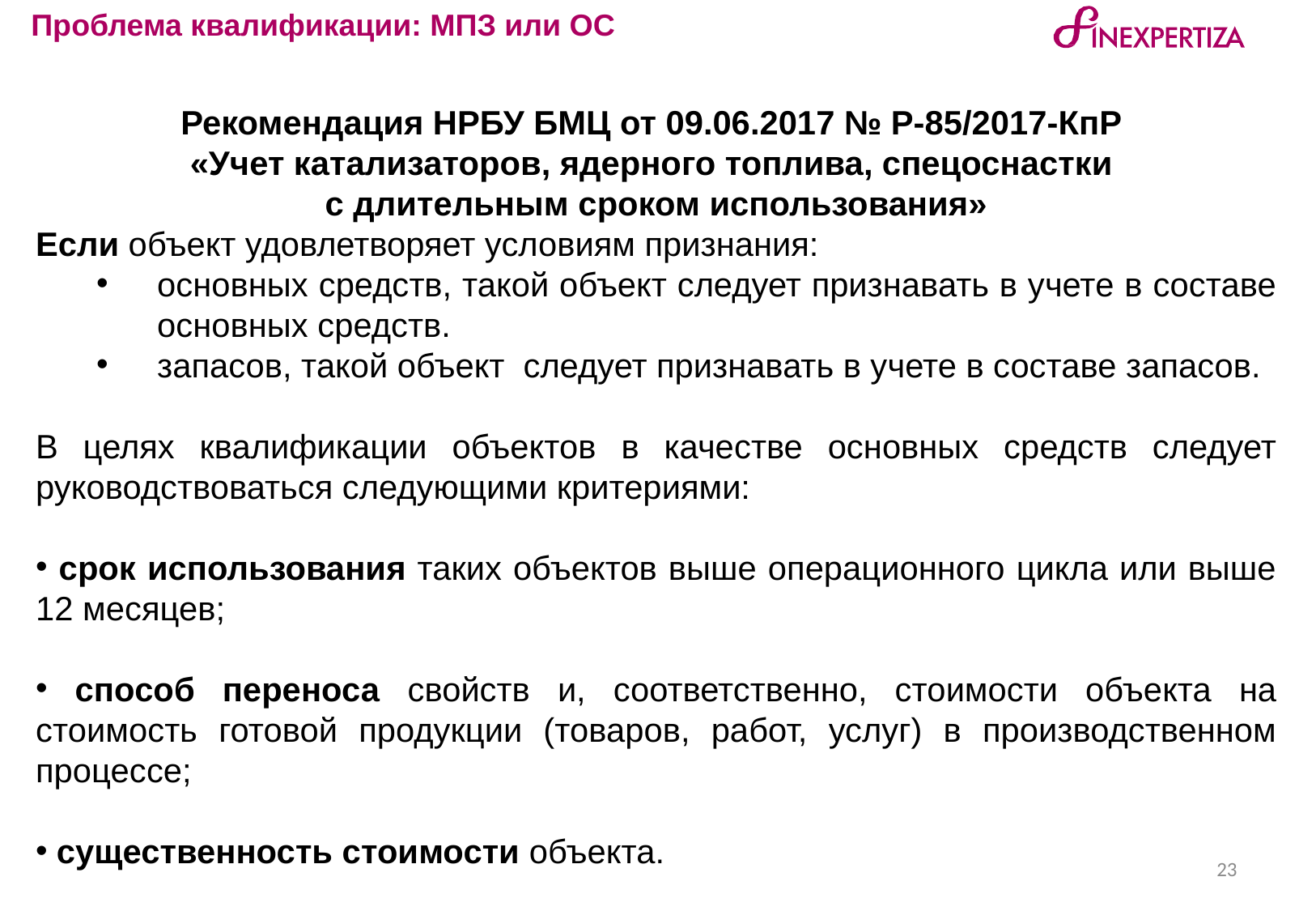

Проблема квалификации: МПЗ или ОС

Рекомендация НРБУ БМЦ от 09.06.2017 № Р-85/2017-КпР
«Учет катализаторов, ядерного топлива, спецоснастки
с длительным сроком использования»
Если объект удовлетворяет условиям признания:
основных средств, такой объект следует признавать в учете в составе основных средств.
запасов, такой объект  следует признавать в учете в составе запасов.

В целях квалификации объектов в качестве основных средств следует руководствоваться следующими критериями:

 срок использования таких объектов выше операционного цикла или выше 12 месяцев;

 способ переноса свойств и, соответственно, стоимости объекта на стоимость готовой продукции (товаров, работ, услуг) в производственном процессе;

 существенность стоимости объекта.
23